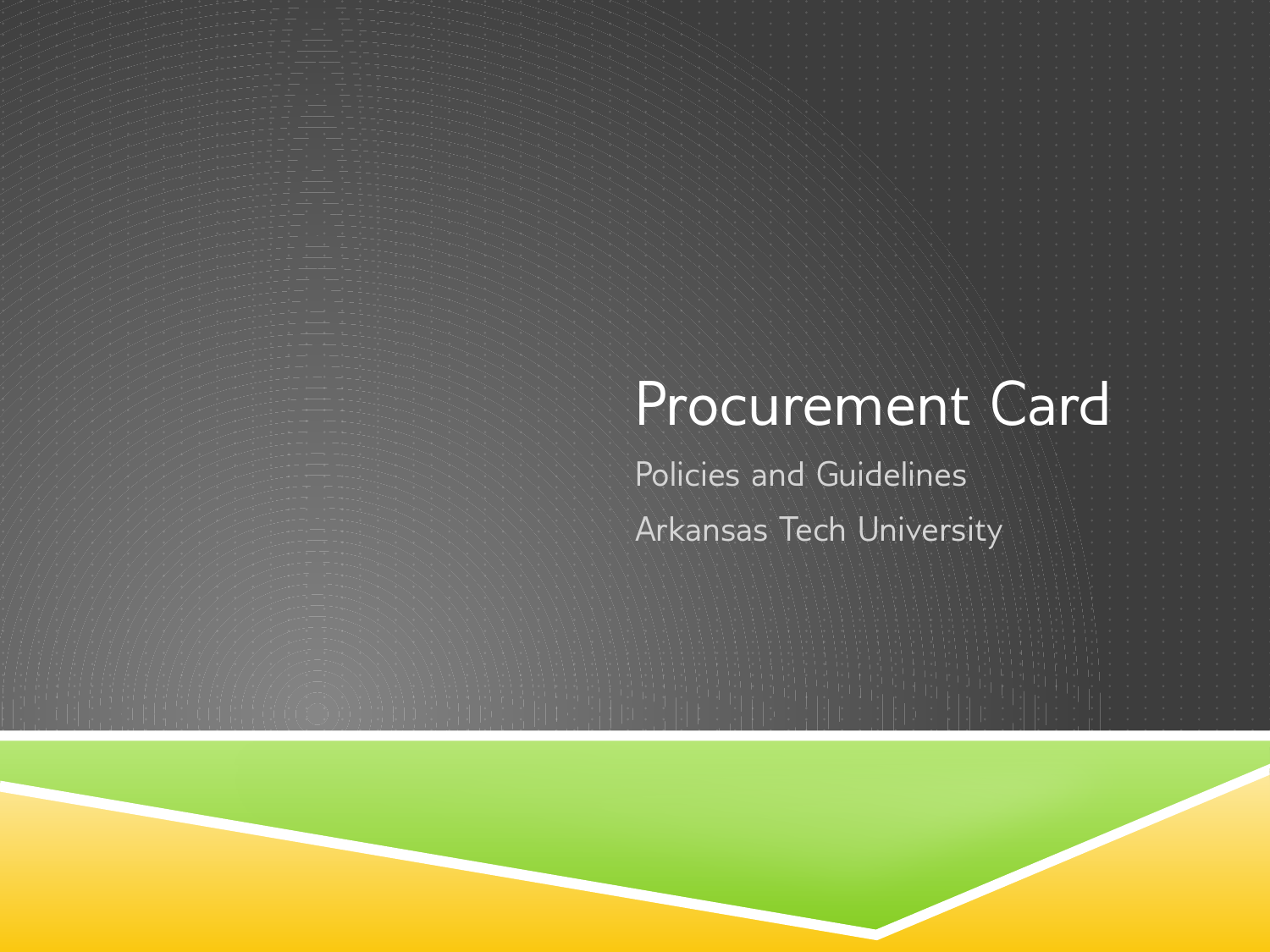

# Procurement Card
Policies and Guidelines
Arkansas Tech University